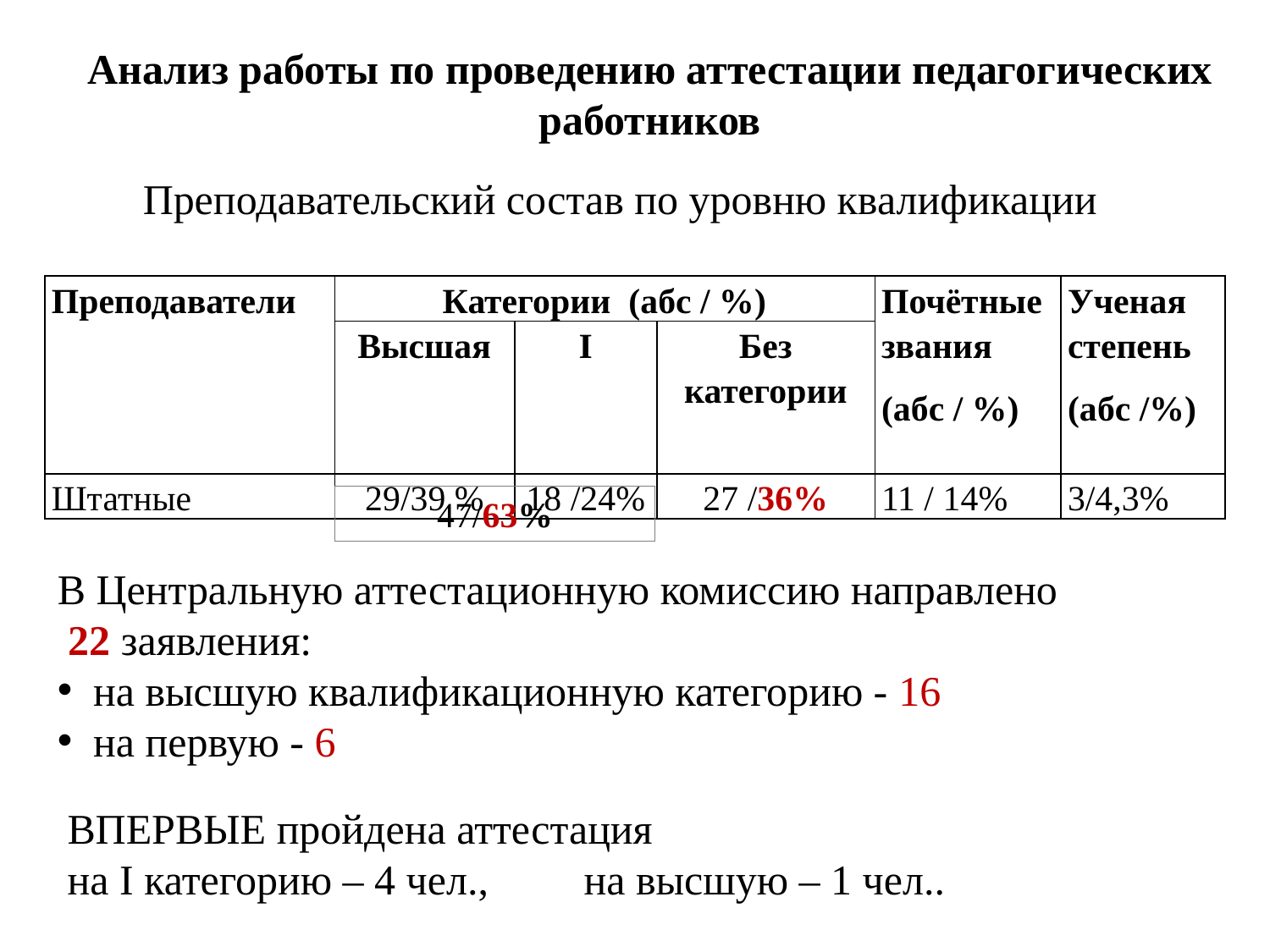

Анализ работы по проведению аттестации педагогических работников
Преподавательский состав по уровню квалификации
| Преподаватели | Категории (абс / %) |  |  | Почётные звания (абс / %) | Ученая степень (абс /%) |
| --- | --- | --- | --- | --- | --- |
|  | Высшая | I | Без категории |  |  |
| Штатные | 29/39 % | 18 /24% | 27 /36% | 11 / 14% | 3/4,3% |
47/63%
В Центральную аттестационную комиссию направлено                 22 заявления:
  на высшую квалификационную категорию - 16
  на первую - 6
ВПЕРВЫЕ пройдена аттестация
на I категорию – 4 чел.,         на высшую – 1 чел..